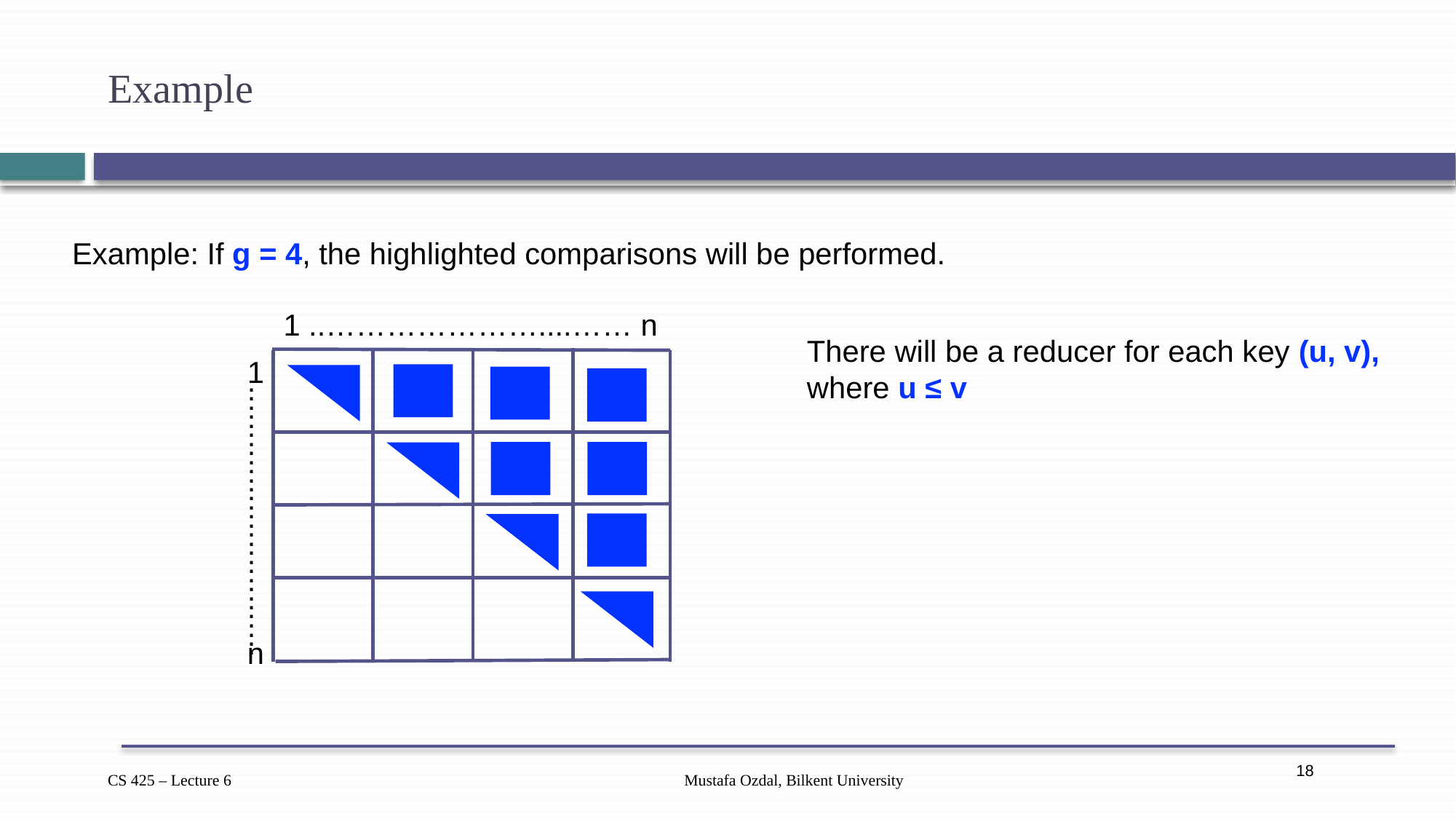

# Example
Example: If g = 4, the highlighted comparisons will be performed.
1 ..…………………....…… n
There will be a reducer for each key (u, v),
where u ≤ v

1
.
.
.
.
.
.
.
.
.
.
.
.
.
.
.
.
.
.
.
.
.
.
.
.
.
.
.
.
.
.
n

Mustafa Ozdal, Bilkent University